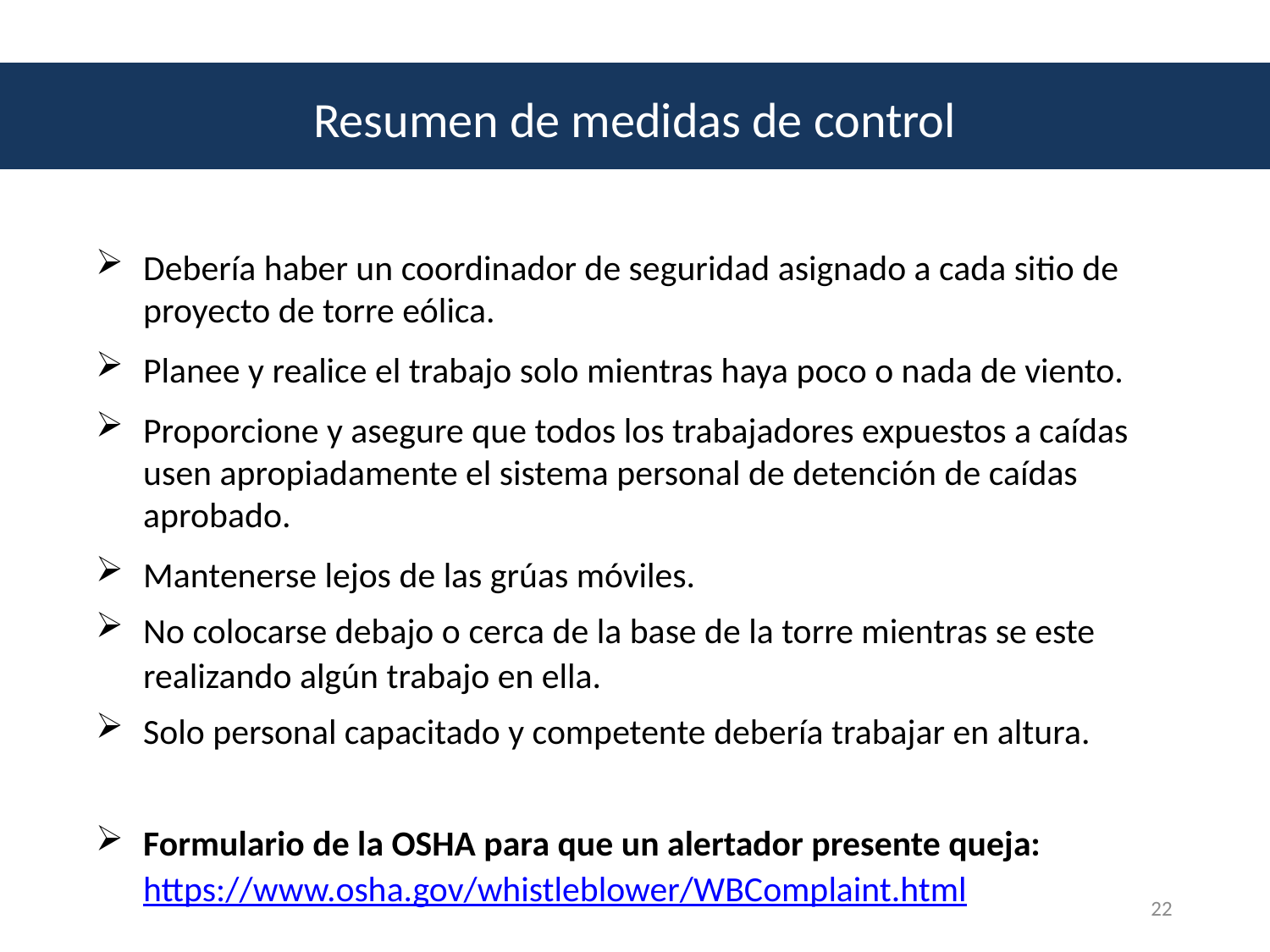

Resumen de medidas de control

Debería haber un coordinador de seguridad asignado a cada sitio de proyecto de torre eólica.
Planee y realice el trabajo solo mientras haya poco o nada de viento.
Proporcione y asegure que todos los trabajadores expuestos a caídas usen apropiadamente el sistema personal de detención de caídas aprobado.
Mantenerse lejos de las grúas móviles.
No colocarse debajo o cerca de la base de la torre mientras se este realizando algún trabajo en ella.
Solo personal capacitado y competente debería trabajar en altura.

Formulario de la OSHA para que un alertador presente queja: https://www.osha.gov/whistleblower/WBComplaint.html

22